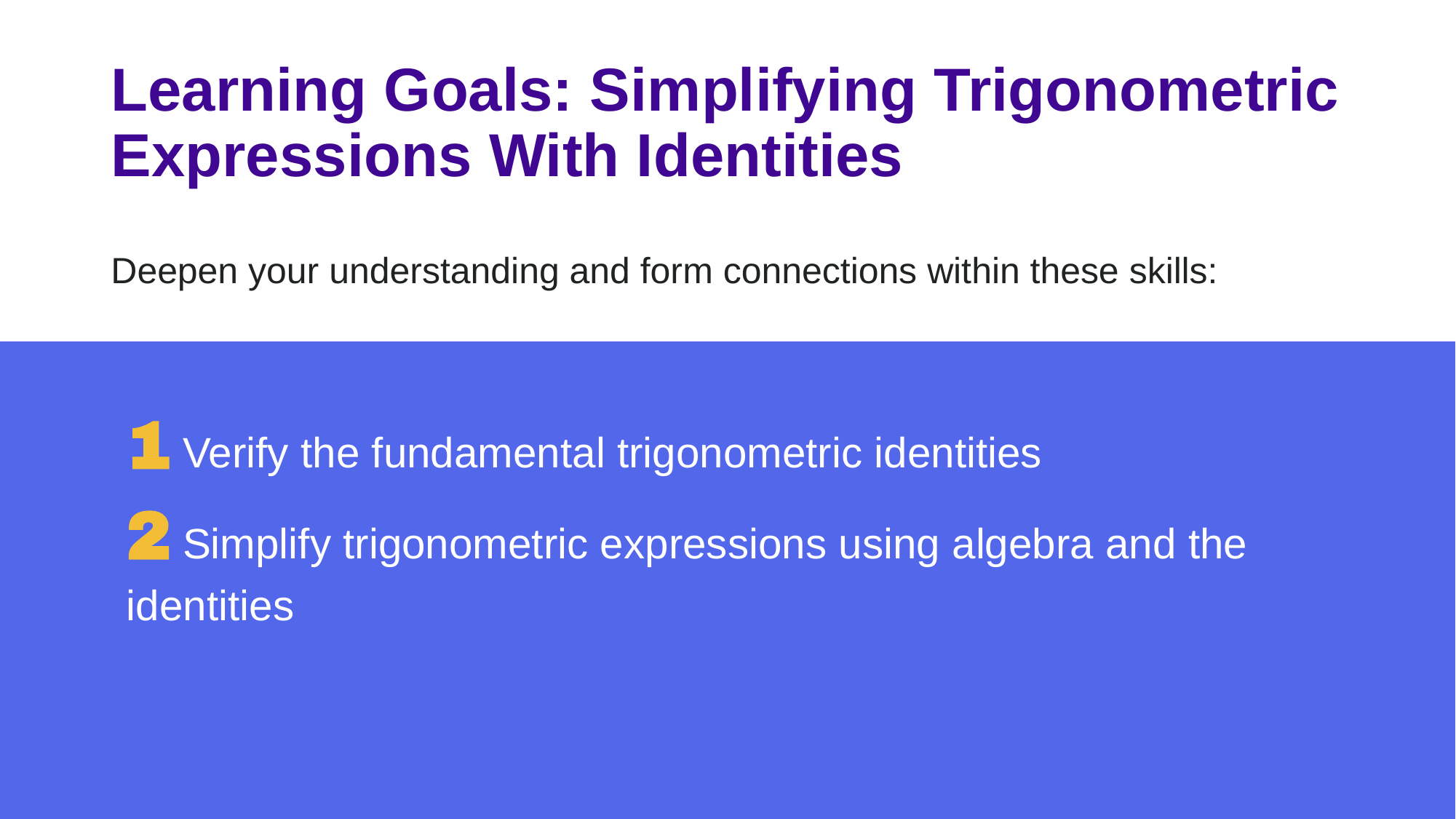

# Learning Goals: Simplifying Trigonometric Expressions With Identities
Deepen your understanding and form connections within these skills:

1 Verify the fundamental trigonometric identities
2 Simplify trigonometric expressions using algebra and the identities